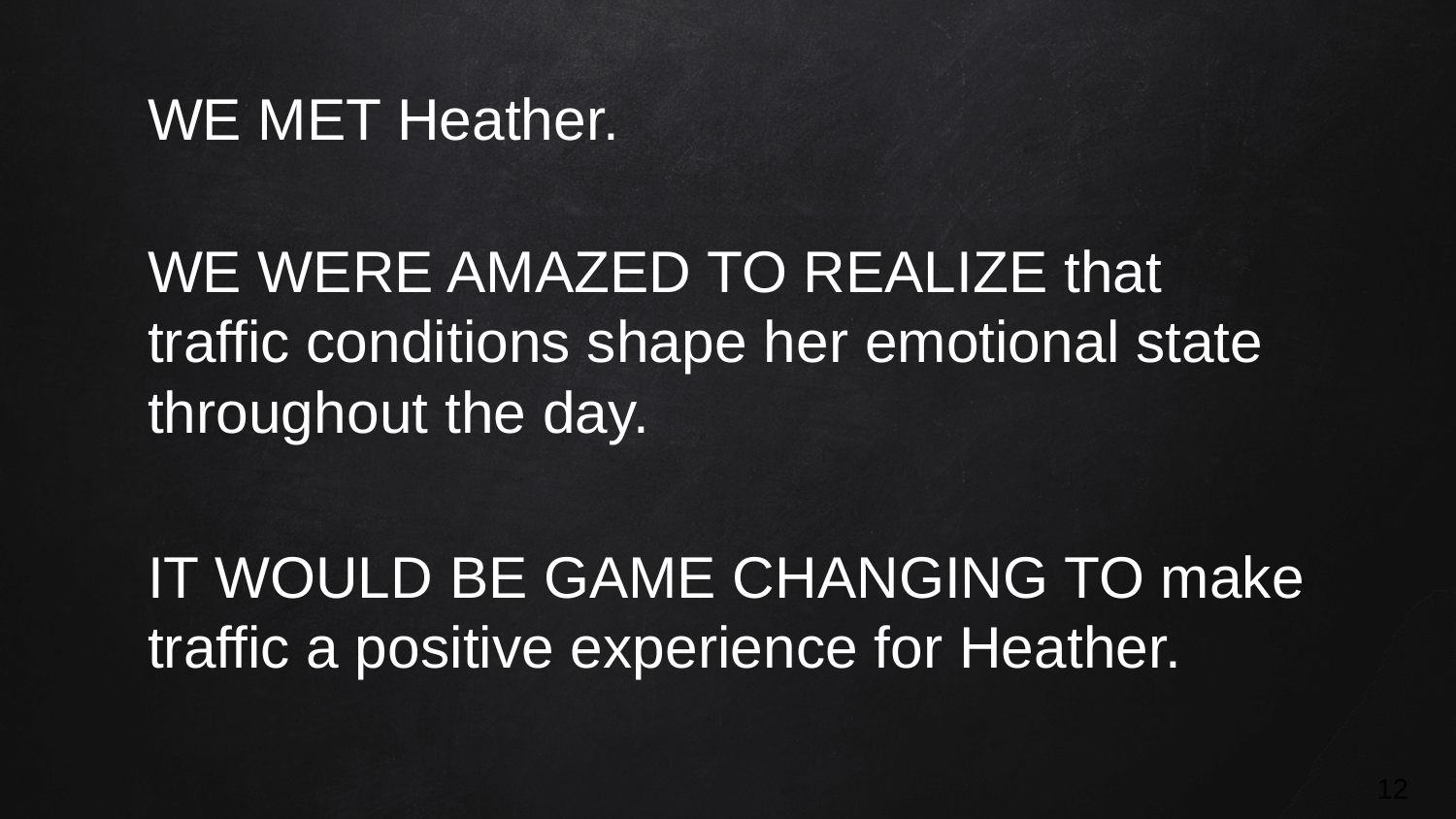

WE MET Heather.
WE WERE AMAZED TO REALIZE that traffic conditions shape her emotional state throughout the day.

IT WOULD BE GAME CHANGING TO make traffic a positive experience for Heather.

12